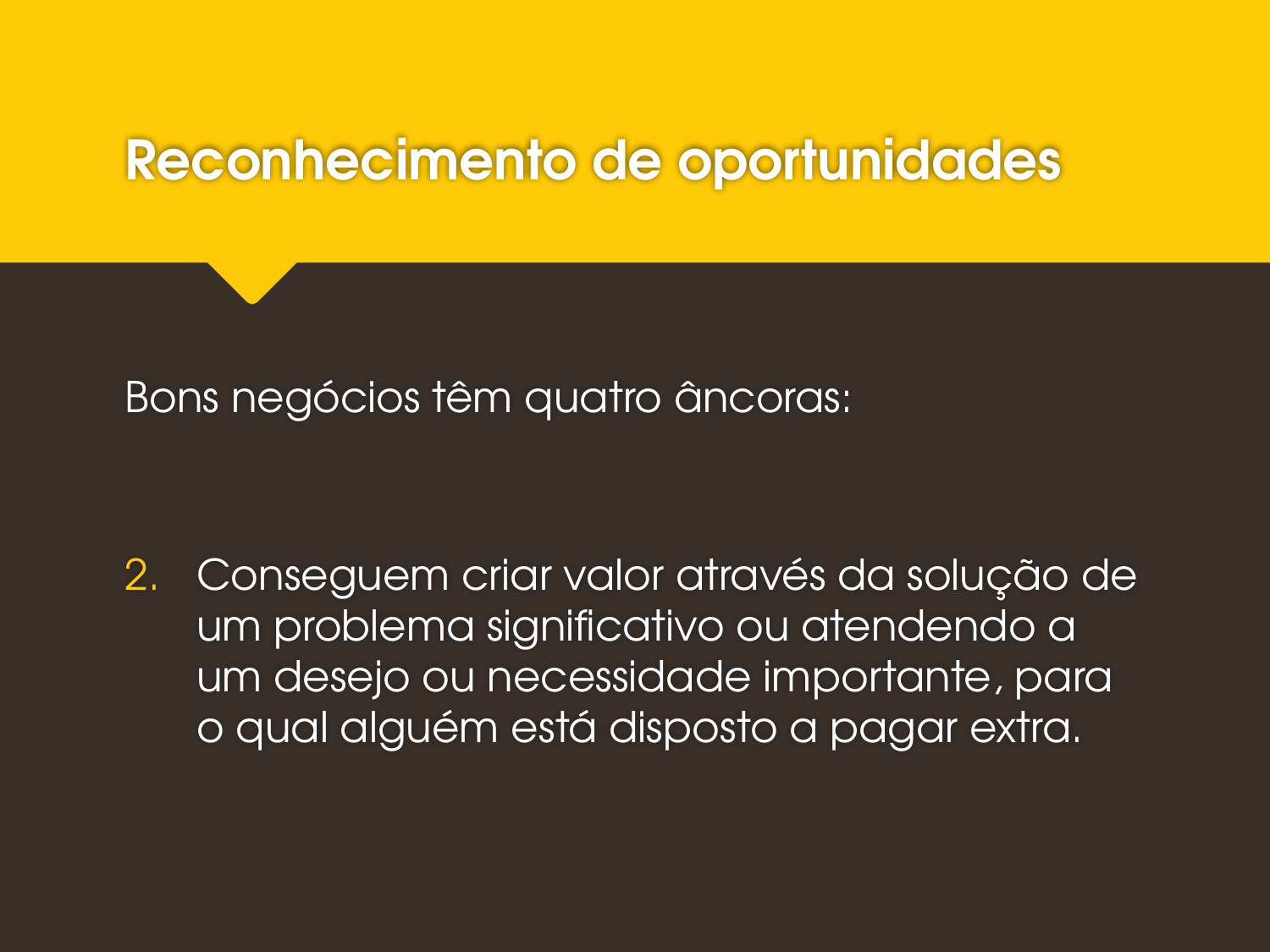

# Reconhecimento de oportunidades
Bons negócios têm quatro âncoras:

Conseguem criar valor através da solução de um problema significativo ou atendendo a um desejo ou necessidade importante, para o qual alguém está disposto a pagar extra.